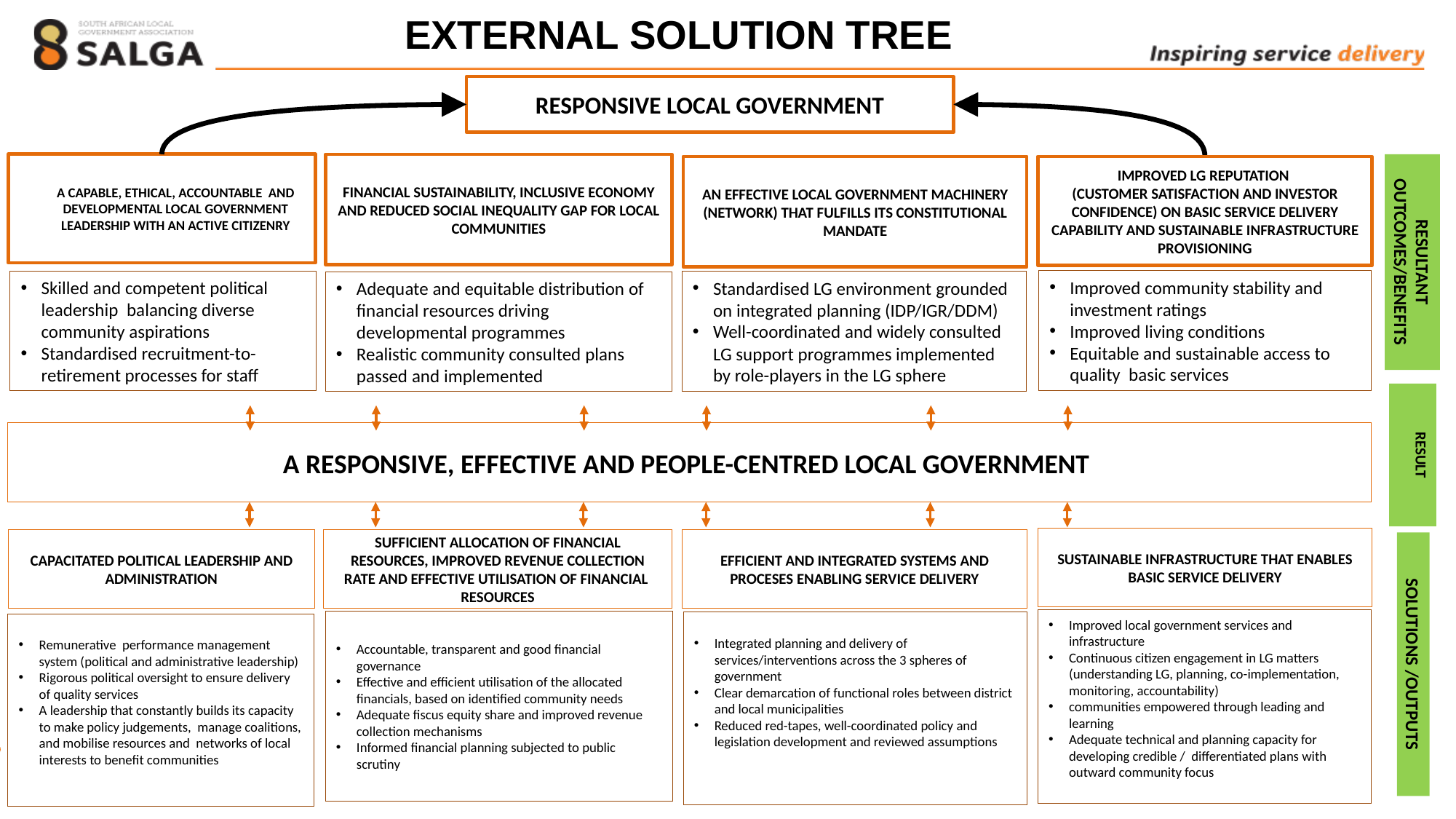

# EXTERNAL SOLUTION TREE
RESPONSIVE LOCAL GOVERNMENT
A CAPABLE, ETHICAL, ACCOUNTABLE  AND DEVELOPMENTAL LOCAL GOVERNMENT LEADERSHIP WITH AN ACTIVE CITIZENRY
FINANCIAL SUSTAINABILITY, INCLUSIVE ECONOMY AND REDUCED SOCIAL INEQUALITY GAP FOR LOCAL COMMUNITIES
AN EFFECTIVE LOCAL GOVERNMENT MACHINERY (NETWORK) THAT FULFILLS ITS CONSTITUTIONAL MANDATE
IMPROVED LG REPUTATION
(CUSTOMER SATISFACTION AND INVESTOR CONFIDENCE) ON BASIC SERVICE DELIVERY CAPABILITY AND SUSTAINABLE INFRASTRUCTURE PROVISIONING
RESULTANT OUTCOMES/BENEFITS
Improved community stability and investment ratings
Improved living conditions
Equitable and sustainable access to quality  basic services
Skilled and competent political leadership  balancing diverse community aspirations
Standardised recruitment-to-retirement processes for staff
Standardised LG environment grounded on integrated planning (IDP/IGR/DDM)
Well-coordinated and widely consulted LG support programmes implemented by role-players in the LG sphere
Adequate and equitable distribution of financial resources driving developmental programmes
Realistic community consulted plans passed and implemented

A RESPONSIVE, EFFECTIVE AND PEOPLE-CENTRED LOCAL GOVERNMENT

RESULT

SUSTAINABLE INFRASTRUCTURE THAT ENABLES BASIC SERVICE DELIVERY
SUFFICIENT ALLOCATION OF FINANCIAL RESOURCES, IMPROVED REVENUE COLLECTION RATE AND EFFECTIVE UTILISATION OF FINANCIAL  RESOURCES
EFFICIENT AND INTEGRATED SYSTEMS AND PROCESES ENABLING SERVICE DELIVERY
CAPACITATED POLITICAL LEADERSHIP AND ADMINISTRATION
Improved local government services and infrastructure
Continuous citizen engagement in LG matters (understanding LG, planning, co-implementation, monitoring, accountability)
communities empowered through leading and learning
Adequate technical and planning capacity for developing credible /  differentiated plans with outward community focus

Accountable, transparent and good financial governance
Effective and efficient utilisation of the allocated financials, based on identified community needs
Adequate fiscus equity share and improved revenue collection mechanisms
Informed financial planning subjected to public scrutiny
Integrated planning and delivery of services/interventions across the 3 spheres of government
Clear demarcation of functional roles between district and local municipalities
Reduced red-tapes, well-coordinated policy and legislation development and reviewed assumptions

Remunerative  performance management system (political and administrative leadership)
Rigorous political oversight to ensure delivery of quality services
A leadership that constantly builds its capacity to make policy judgements,  manage coalitions, and mobilise resources and  networks of local interests to benefit communities

SOLUTIONS /OUTPUTS